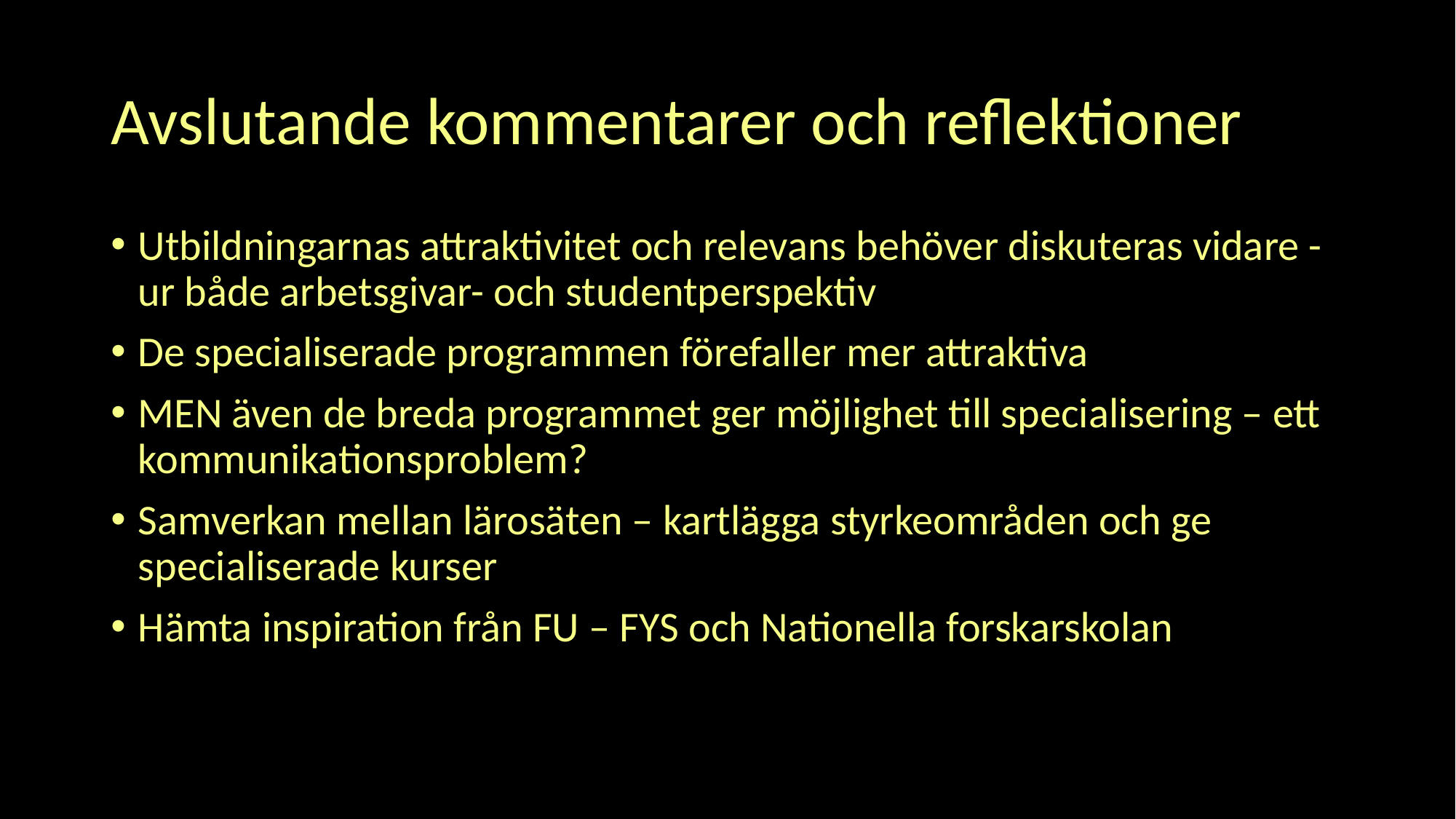

# Avslutande kommentarer och reflektioner
Utbildningarnas attraktivitet och relevans behöver diskuteras vidare - ur både arbetsgivar- och studentperspektiv
De specialiserade programmen förefaller mer attraktiva
MEN även de breda programmet ger möjlighet till specialisering – ett kommunikationsproblem?
Samverkan mellan lärosäten – kartlägga styrkeområden och ge specialiserade kurser
Hämta inspiration från FU – FYS och Nationella forskarskolan